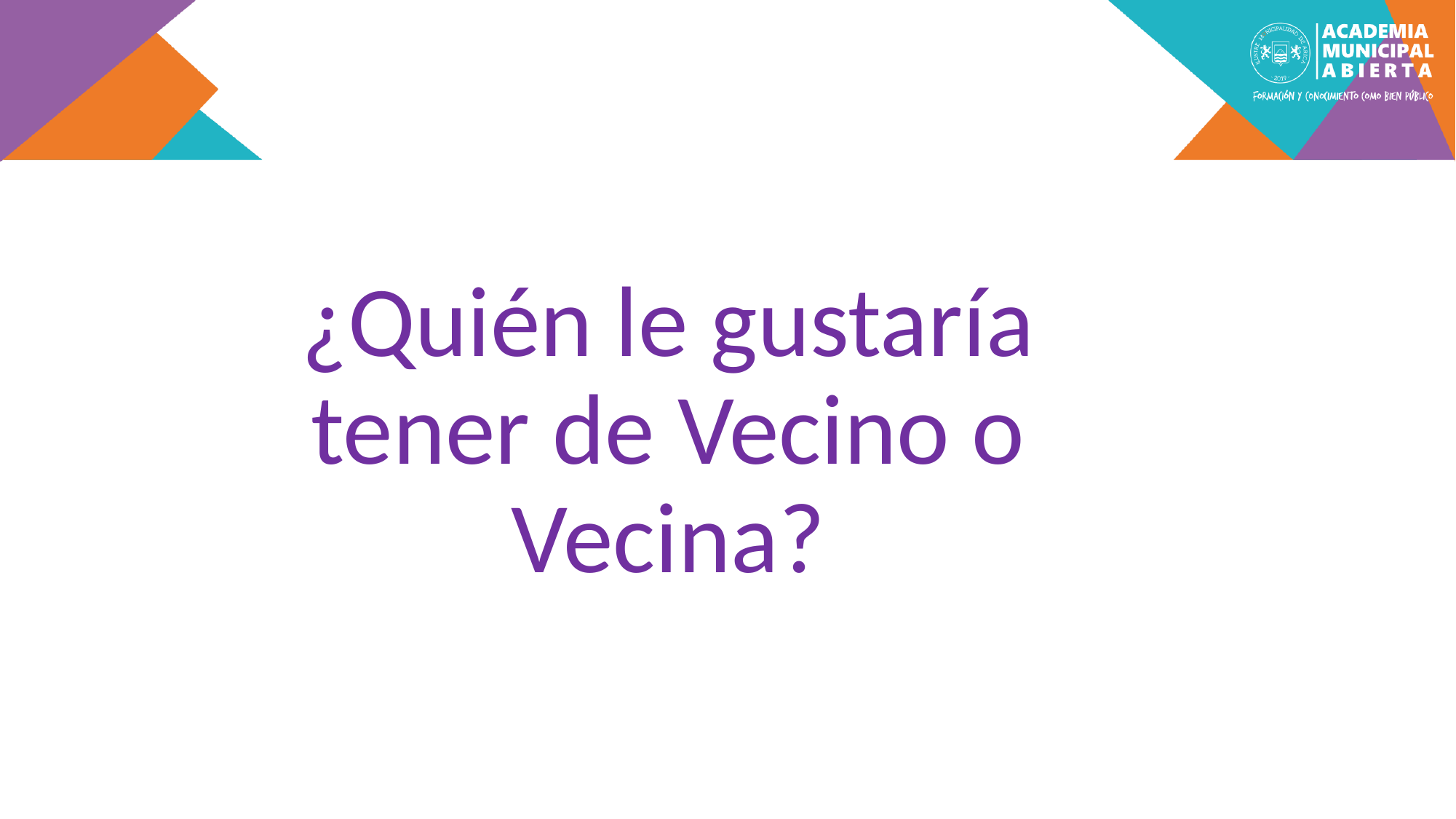

¿Quién le gustaría tener de Vecino o Vecina?